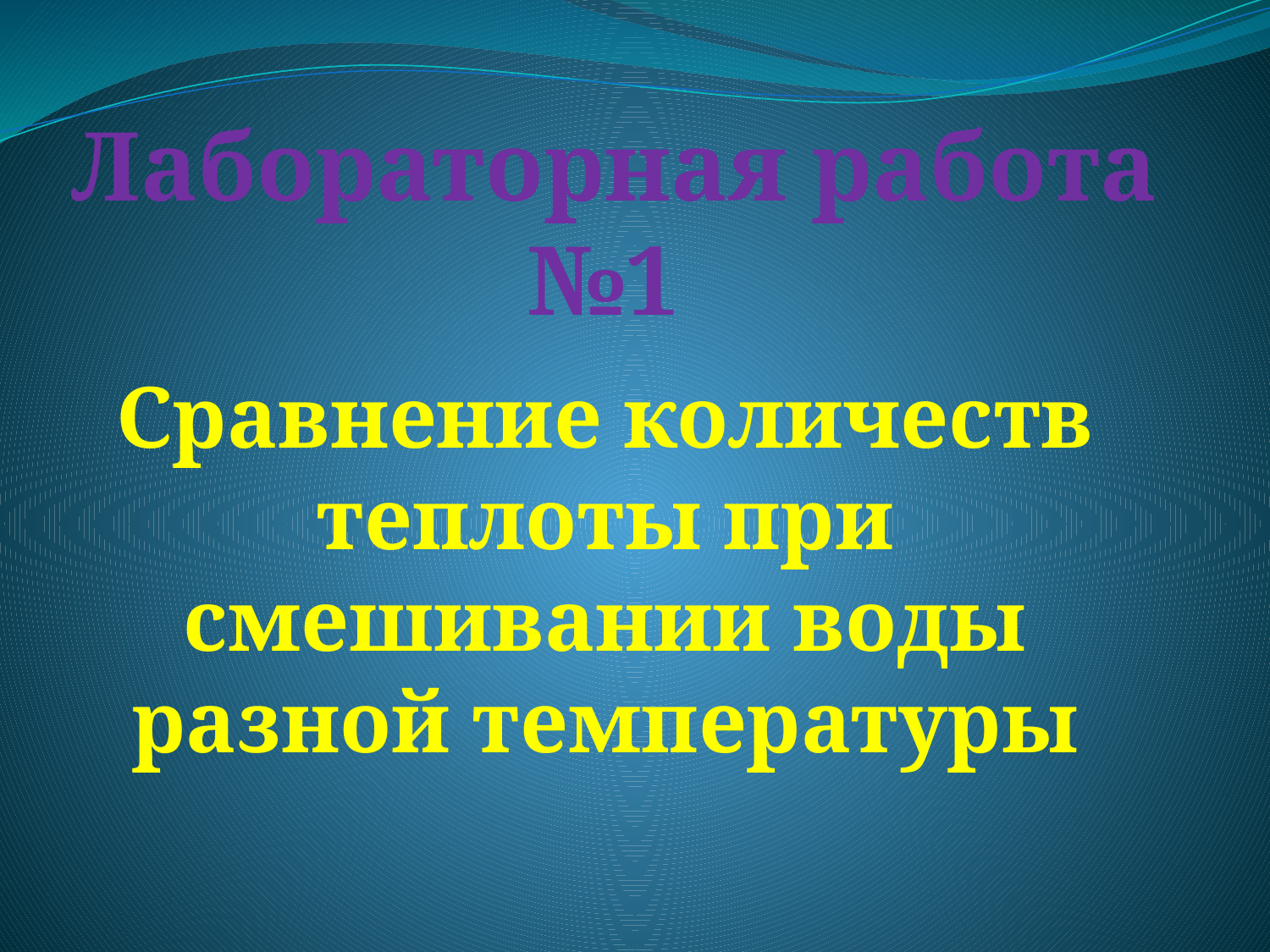

Лабораторная работа №1
Сравнение количеств теплоты при смешивании воды разной температуры